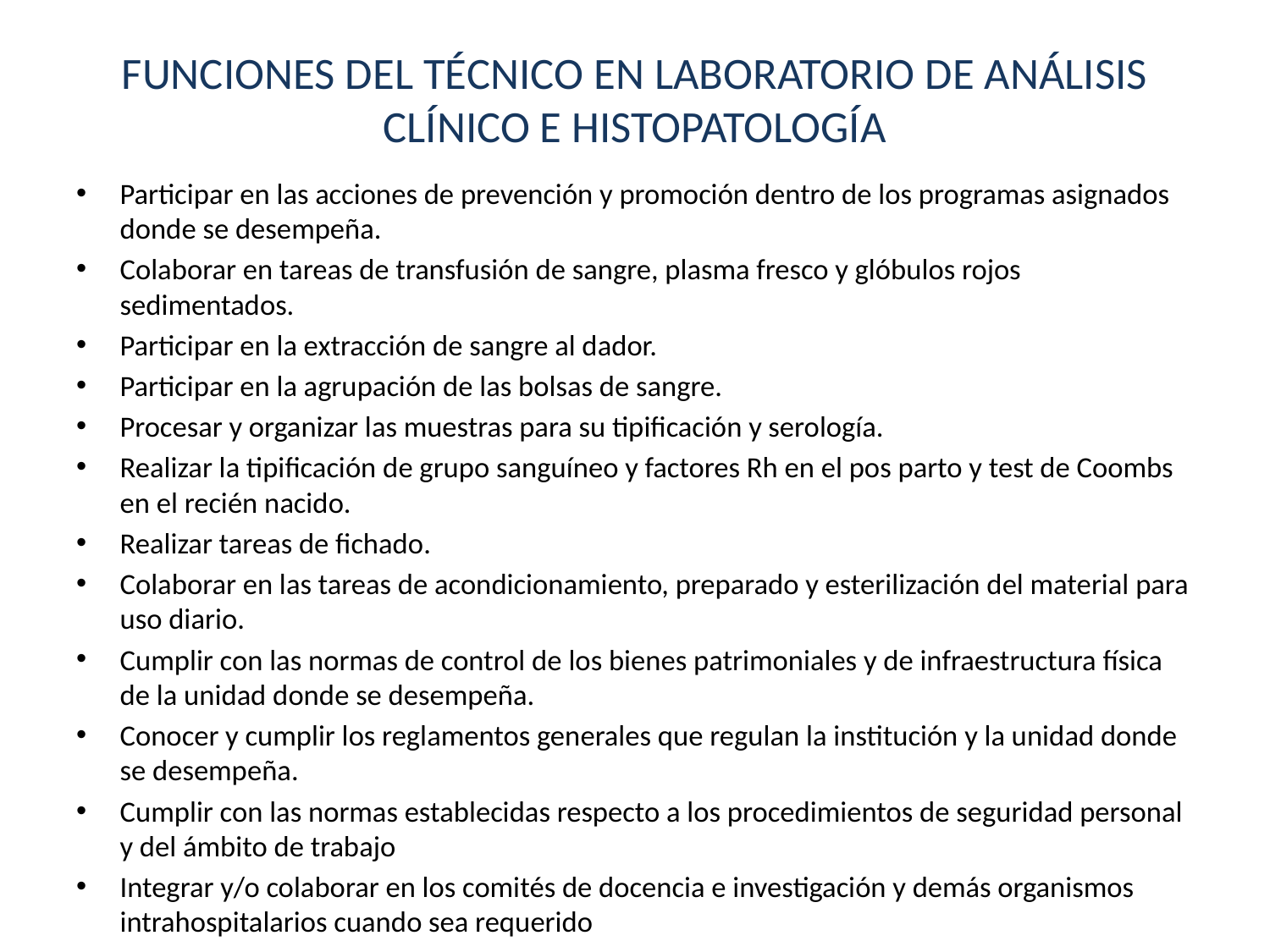

# FUNCIONES DEL TÉCNICO EN LABORATORIO DE ANÁLISIS CLÍNICO E HISTOPATOLOGÍA
Participar en las acciones de prevención y promoción dentro de los programas asignados donde se desempeña.
Colaborar en tareas de transfusión de sangre, plasma fresco y glóbulos rojos sedimentados.
Participar en la extracción de sangre al dador.
Participar en la agrupación de las bolsas de sangre.
Procesar y organizar las muestras para su tipificación y serología.
Realizar la tipificación de grupo sanguíneo y factores Rh en el pos parto y test de Coombs en el recién nacido.
Realizar tareas de fichado.
Colaborar en las tareas de acondicionamiento, preparado y esterilización del material para uso diario.
Cumplir con las normas de control de los bienes patrimoniales y de infraestructura física de la unidad donde se desempeña.
Conocer y cumplir los reglamentos generales que regulan la institución y la unidad donde se desempeña.
Cumplir con las normas establecidas respecto a los procedimientos de seguridad personal y del ámbito de trabajo
Integrar y/o colaborar en los comités de docencia e investigación y demás organismos intrahospitalarios cuando sea requerido